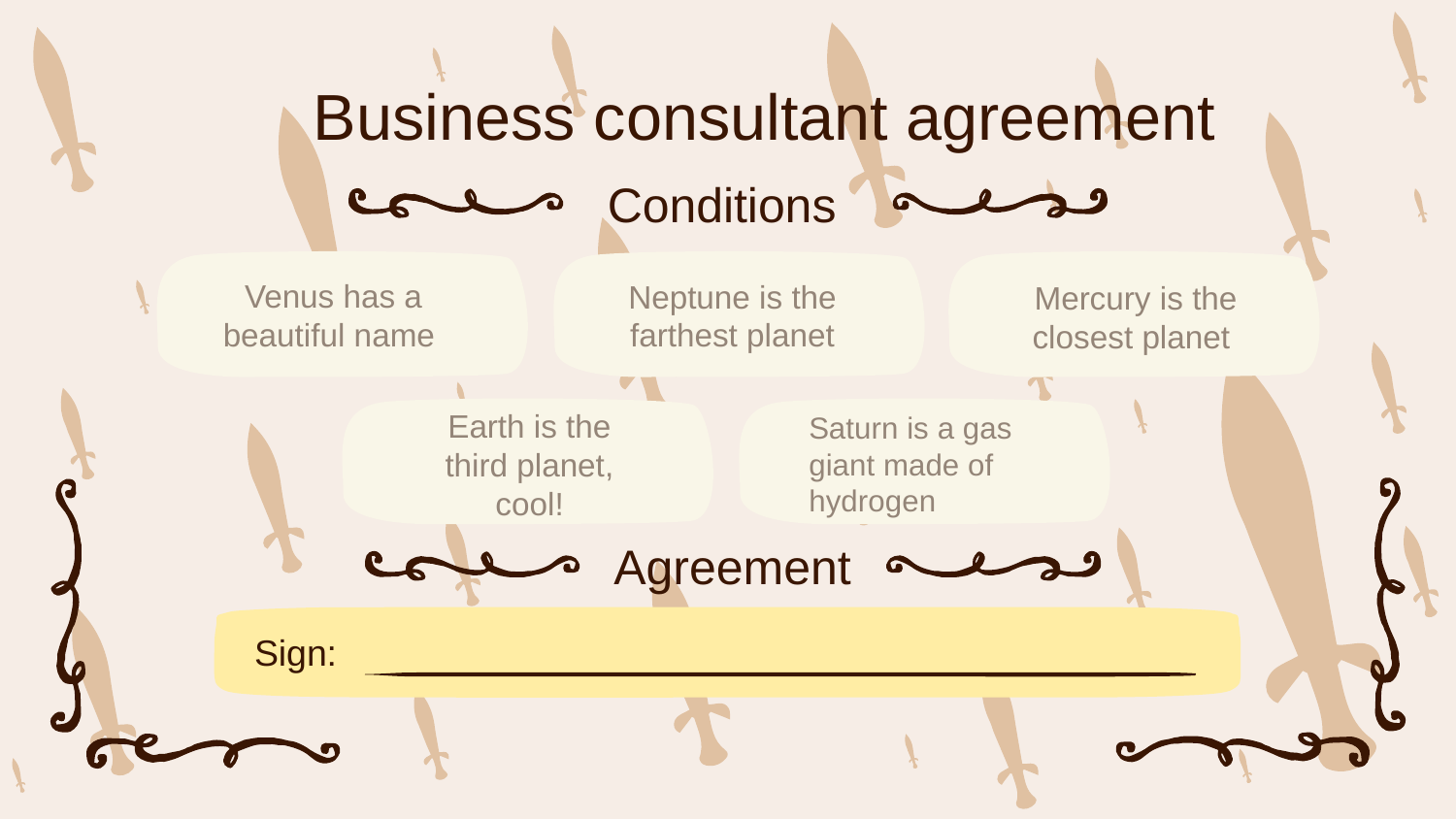

# Business consultant agreement
Conditions

Venus has a beautiful name
Neptune is the farthest planet
Mercury is the closest planet

Earth is the third planet, cool!
Saturn is a gas giant made of hydrogen
Agreement

Sign: